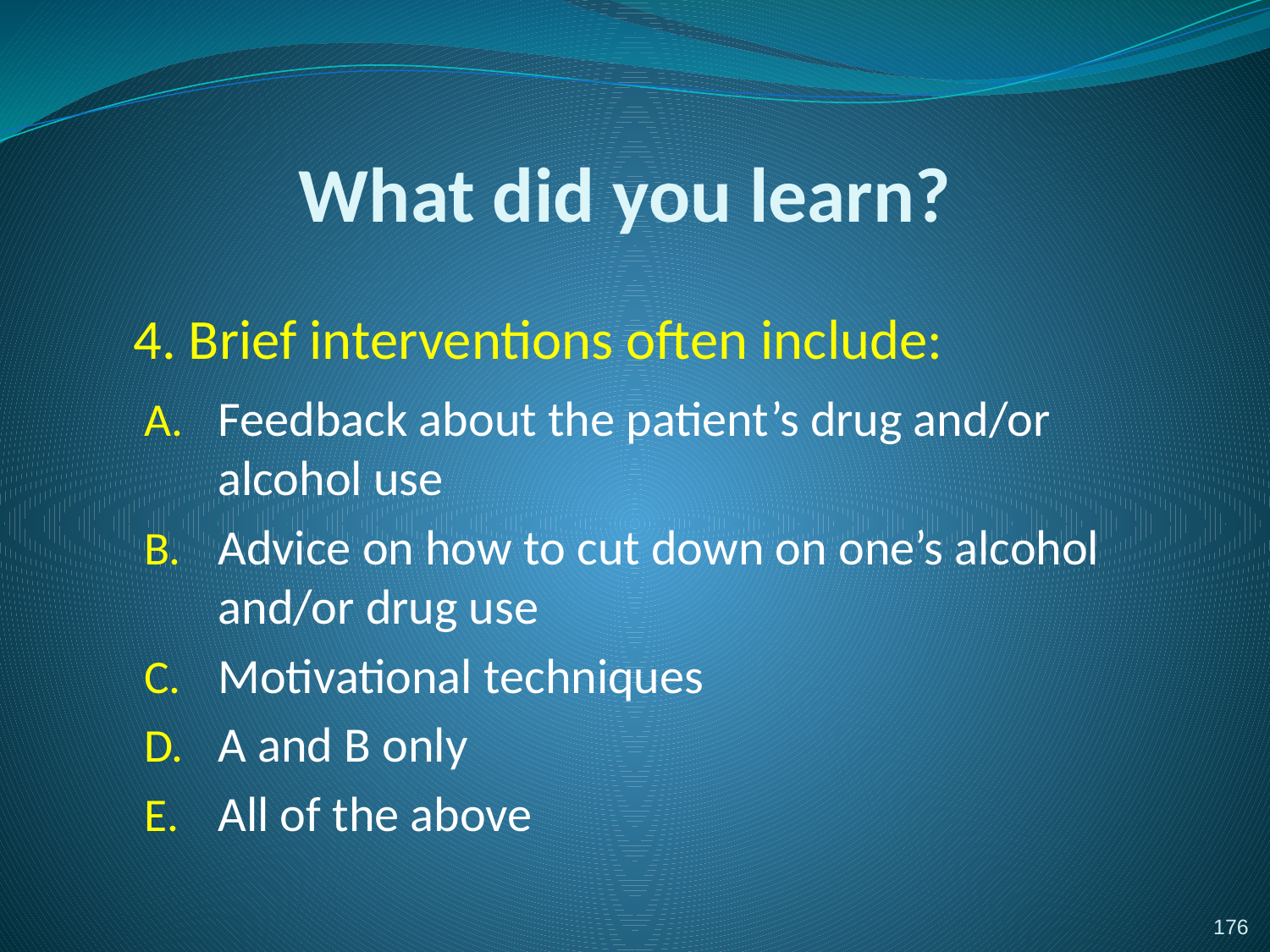

# What did you learn?
4. Brief interventions often include:
Feedback about the patient’s drug and/or alcohol use
Advice on how to cut down on one’s alcohol and/or drug use
Motivational techniques
A and B only
All of the above
176